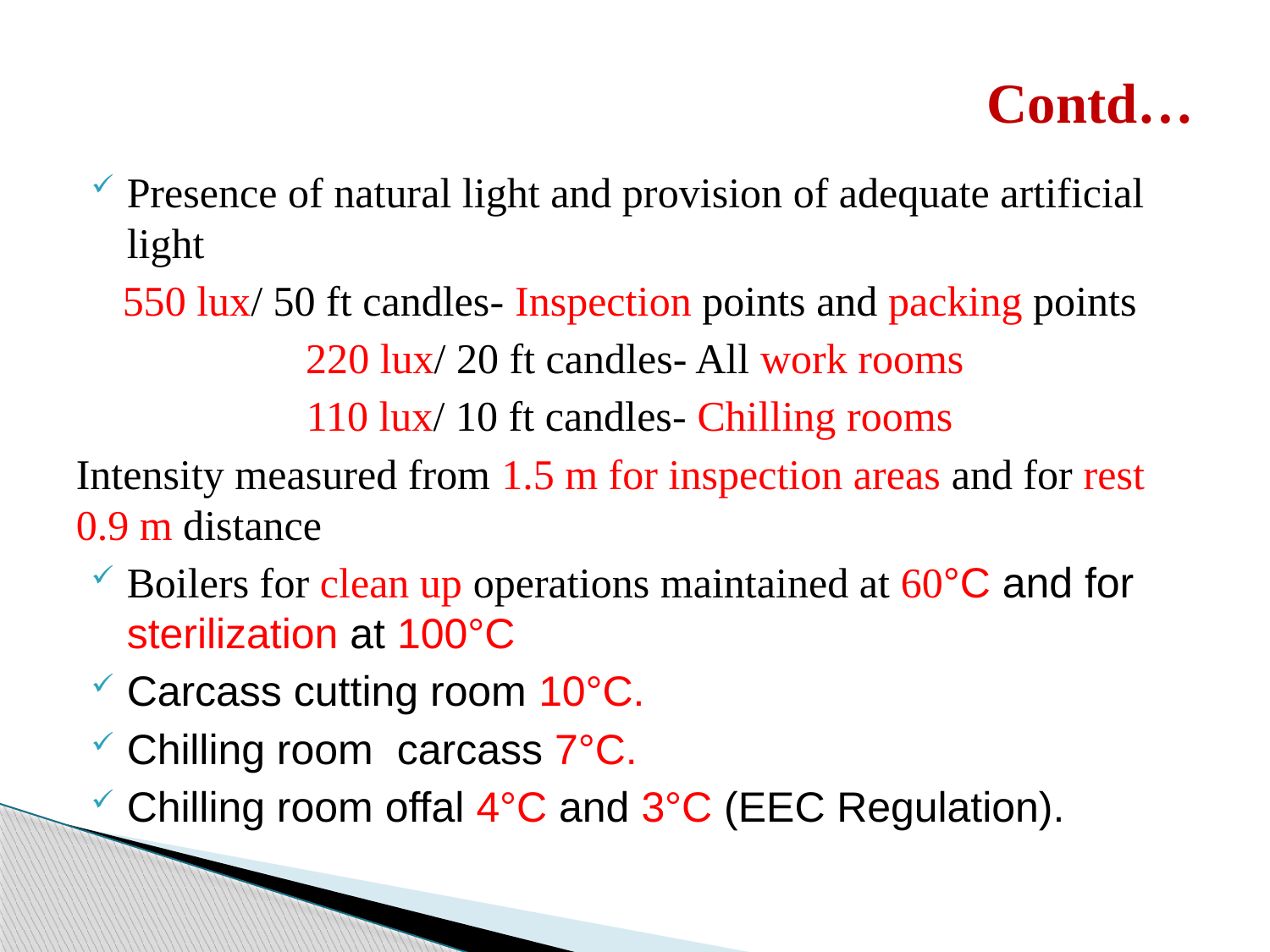

# Contd…
Presence of natural light and provision of adequate artificial light
550 lux/ 50 ft candles- Inspection points and packing points
220 lux/ 20 ft candles- All work rooms
110 lux/ 10 ft candles- Chilling rooms
Intensity measured from 1.5 m for inspection areas and for rest 0.9 m distance
Boilers for clean up operations maintained at 60°C and for sterilization at 100°C
Carcass cutting room 10°C.
Chilling room  carcass 7°C.
Chilling room offal 4°C and 3°C (EEC Regulation).